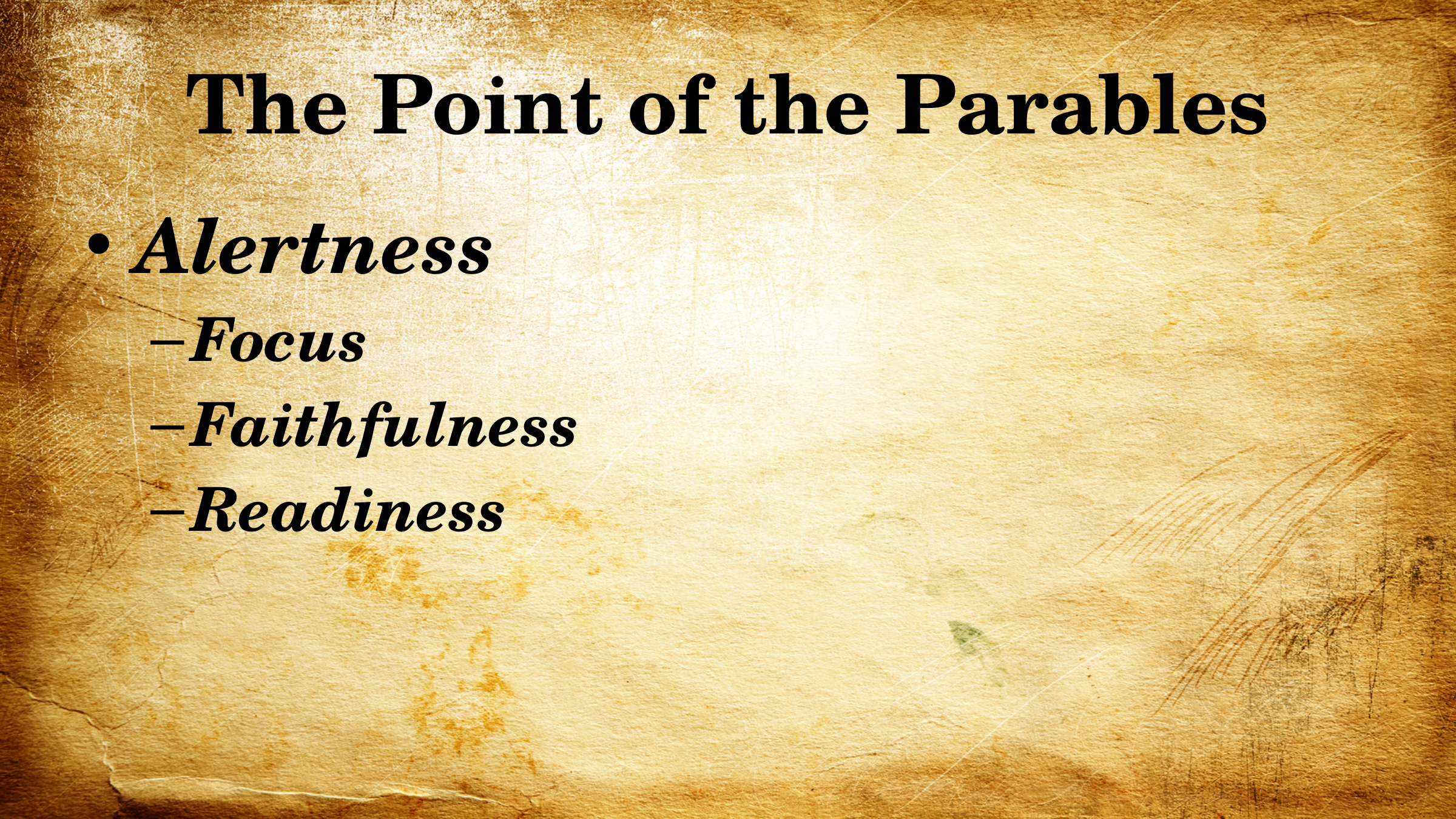

# The Point of the Parables
Alertness
Focus
Faithfulness
Readiness